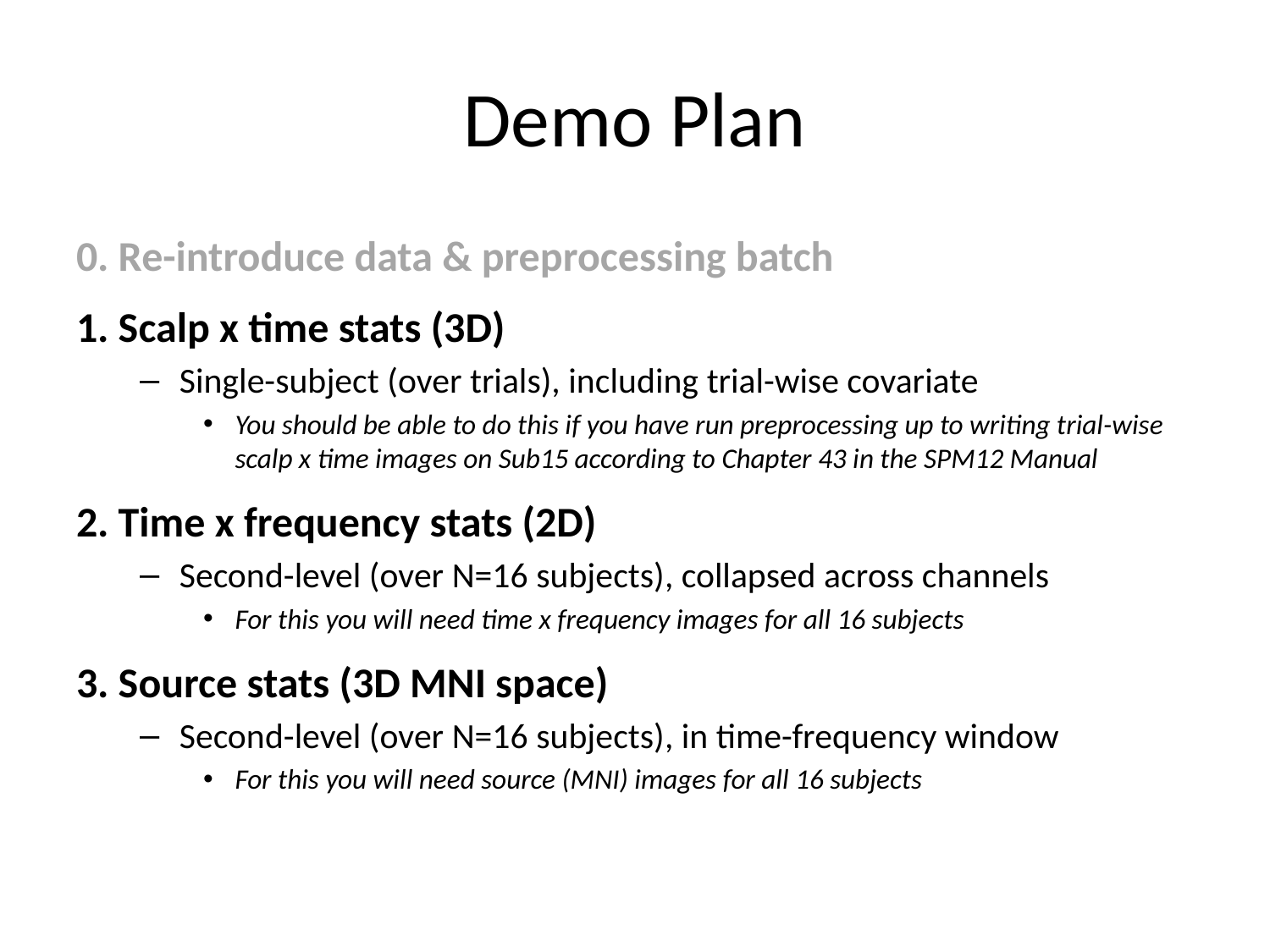

# Demo Plan
0. Re-introduce data & preprocessing batch
1. Scalp x time stats (3D)
Single-subject (over trials), including trial-wise covariate
You should be able to do this if you have run preprocessing up to writing trial-wise scalp x time images on Sub15 according to Chapter 43 in the SPM12 Manual
2. Time x frequency stats (2D)
Second-level (over N=16 subjects), collapsed across channels
For this you will need time x frequency images for all 16 subjects
3. Source stats (3D MNI space)
Second-level (over N=16 subjects), in time-frequency window
For this you will need source (MNI) images for all 16 subjects